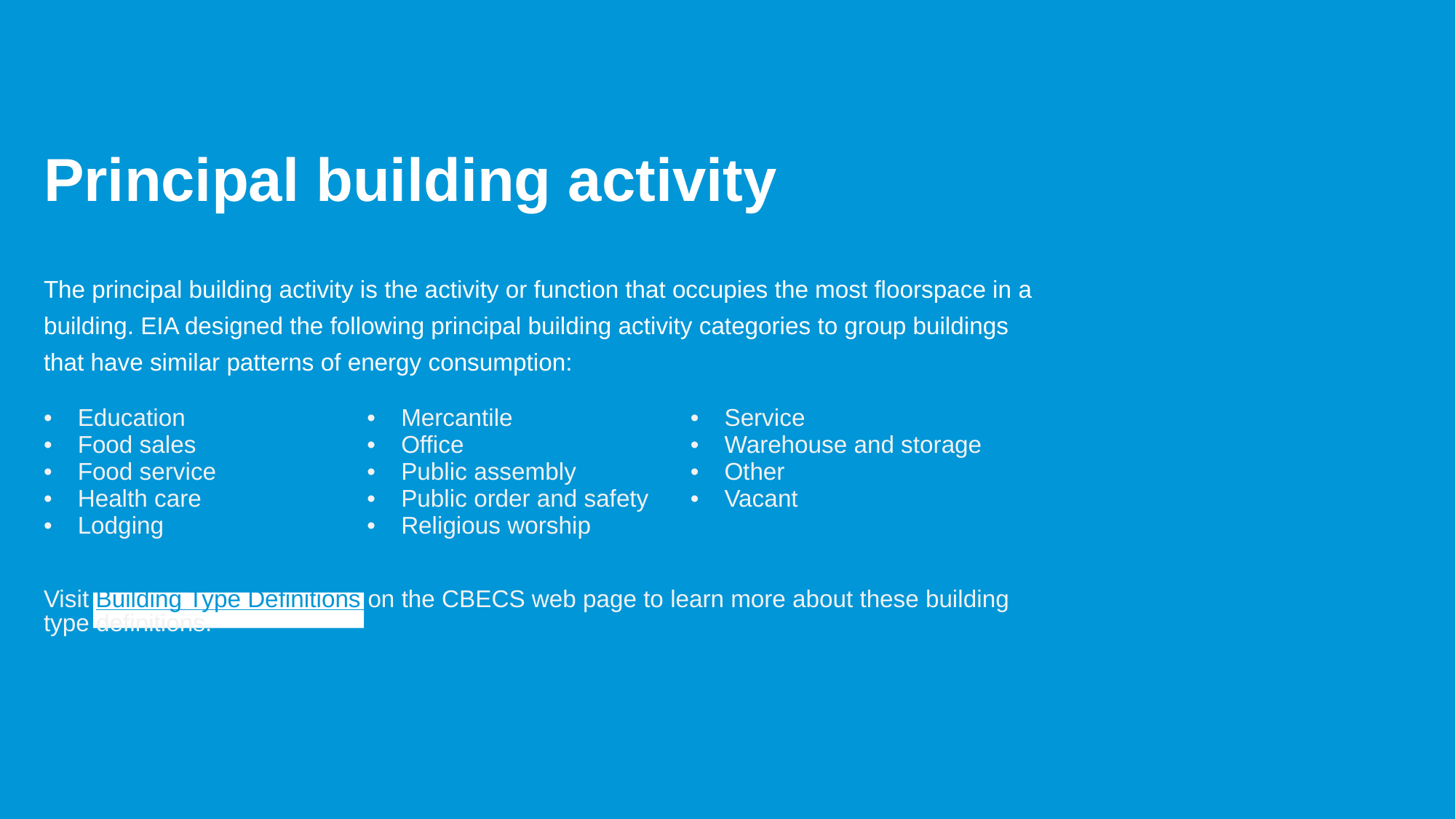

# Principal building activity
The principal building activity is the activity or function that occupies the most floorspace in a building. EIA designed the following principal building activity categories to group buildings that have similar patterns of energy consumption:

Visit Building Type Definitions on the CBECS web page to learn more about these building type definitions.
| Education Food sales Food service Health care Lodging | Mercantile Office Public assembly Public order and safety Religious worship | Service Warehouse and storage Other Vacant |
| --- | --- | --- |